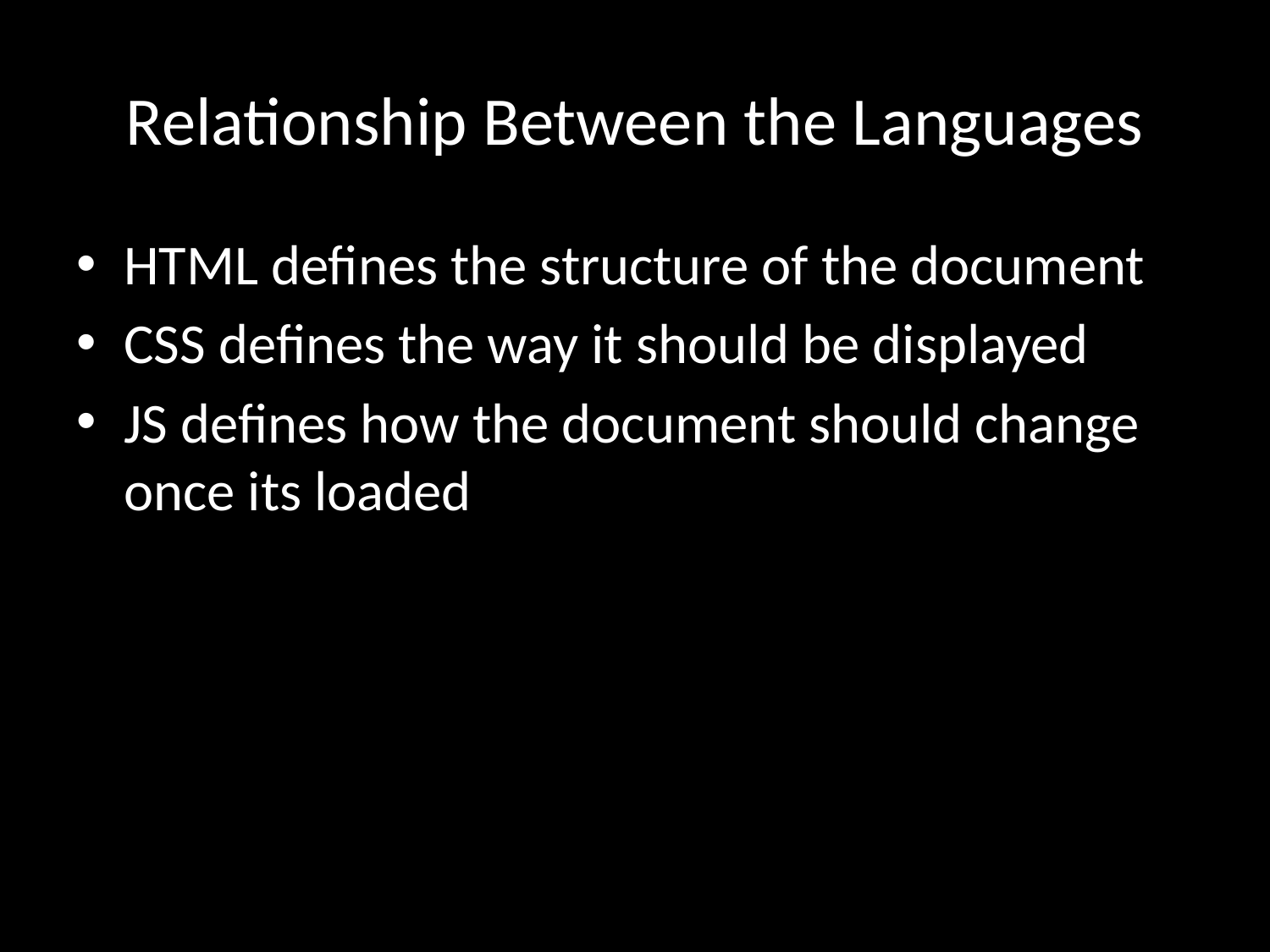

# Relationship Between the Languages
HTML defines the structure of the document
CSS defines the way it should be displayed
JS defines how the document should change once its loaded